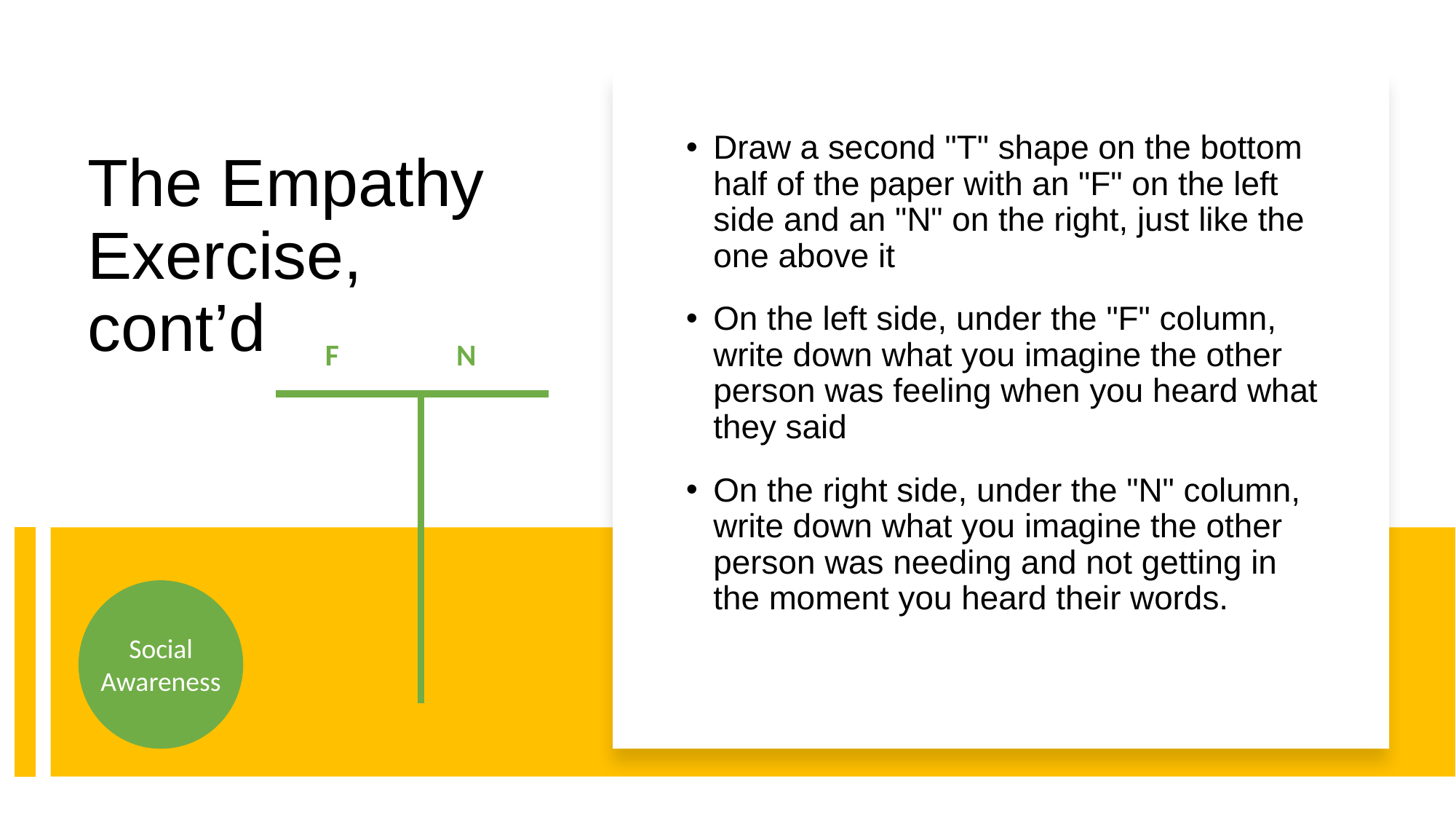

Draw a second "T" shape on the bottom half of the paper with an "F" on the left side and an "N" on the right, just like the one above it
On the left side, under the "F" column, write down what you imagine the other person was feeling when you heard what they said
On the right side, under the "N" column, write down what you imagine the other person was needing and not getting in the moment you heard their words.
# The Empathy Exercise, cont’d
   F                 N

Social Awareness